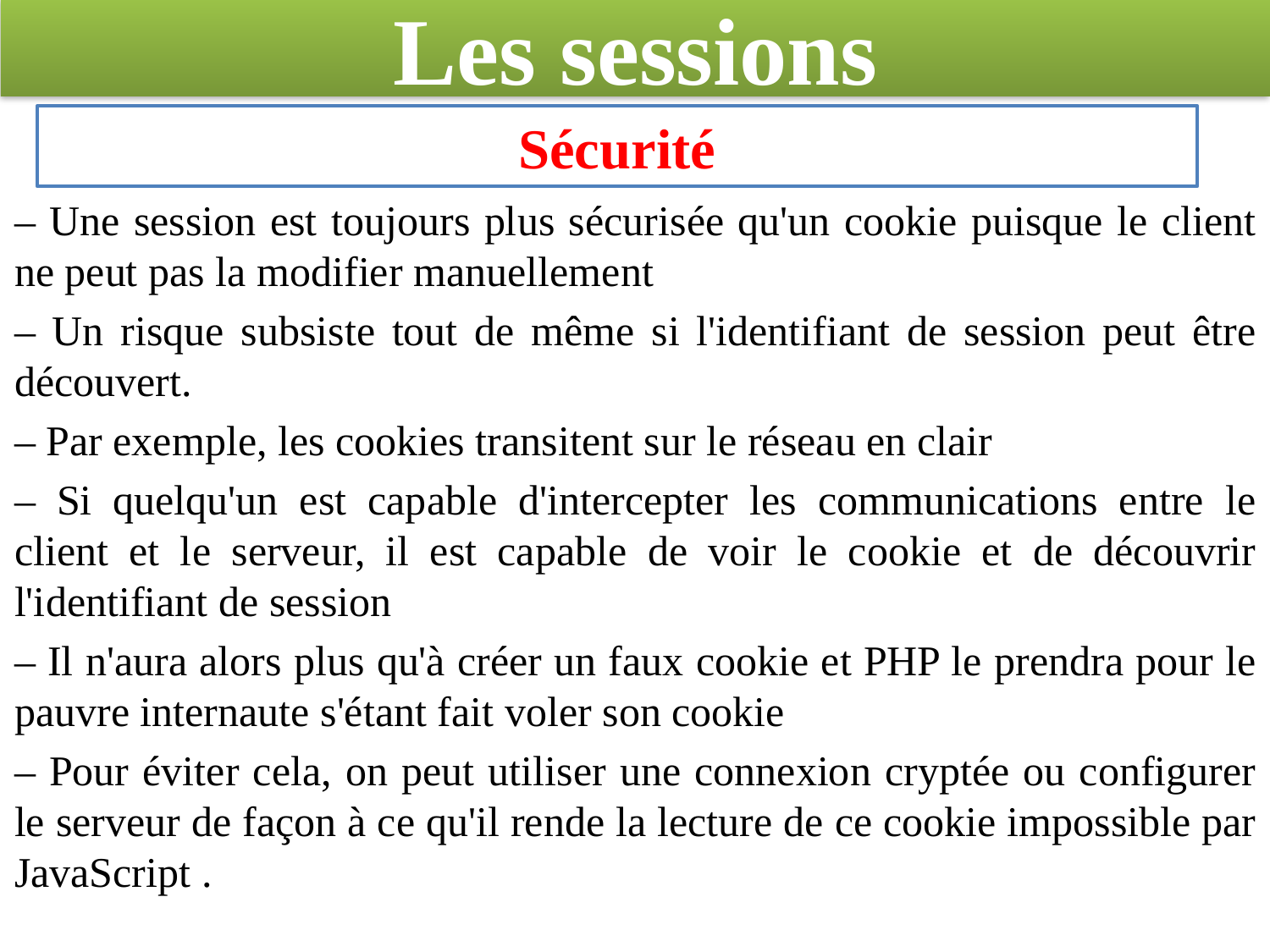

# Les sessions
Sécurité
– Une session est toujours plus sécurisée qu'un cookie puisque le client ne peut pas la modifier manuellement
– Un risque subsiste tout de même si l'identifiant de session peut être découvert.
– Par exemple, les cookies transitent sur le réseau en clair
– Si quelqu'un est capable d'intercepter les communications entre le client et le serveur, il est capable de voir le cookie et de découvrir l'identifiant de session
– Il n'aura alors plus qu'à créer un faux cookie et PHP le prendra pour le pauvre internaute s'étant fait voler son cookie
– Pour éviter cela, on peut utiliser une connexion cryptée ou configurer le serveur de façon à ce qu'il rende la lecture de ce cookie impossible par JavaScript .